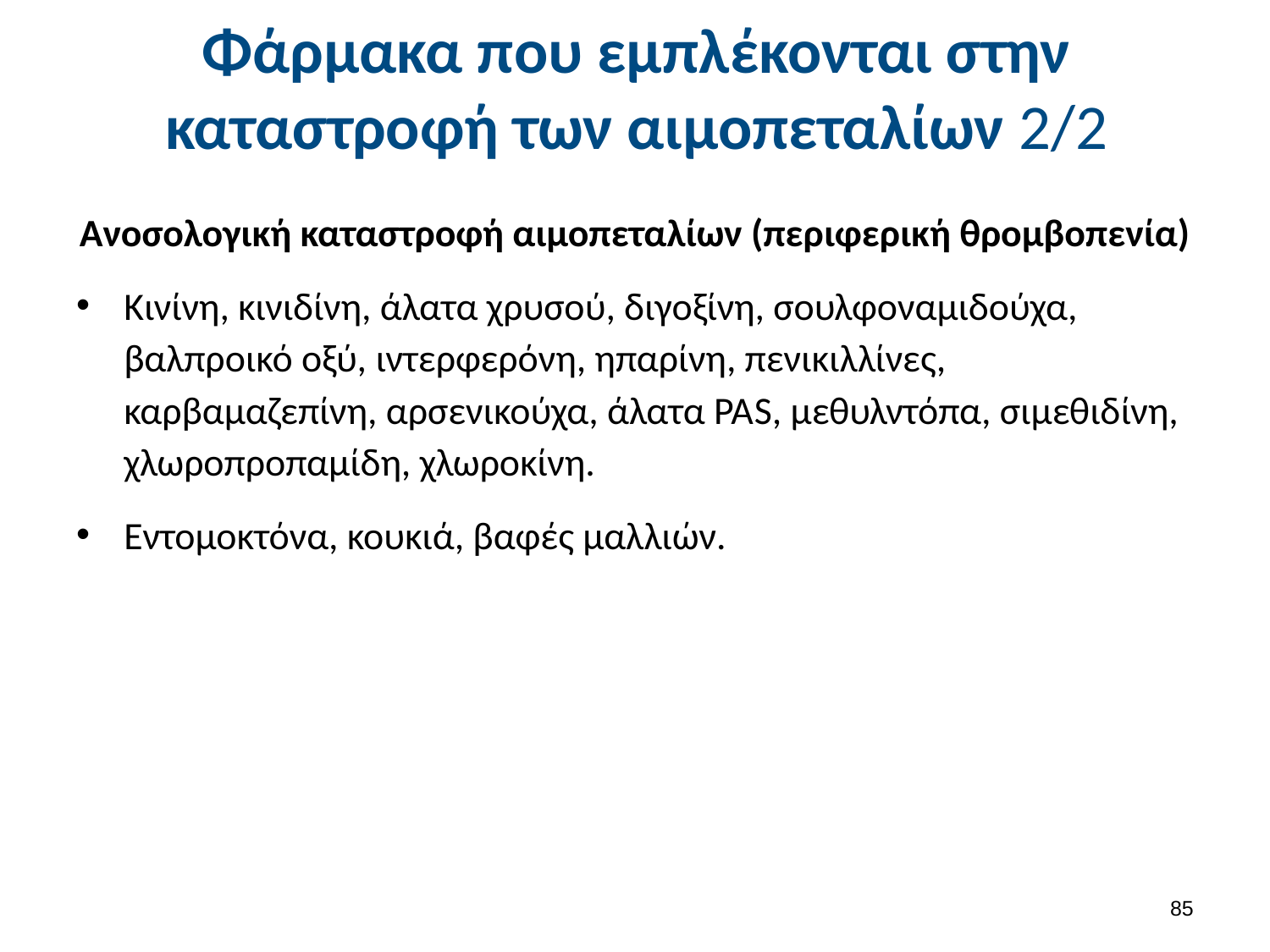

# Φάρμακα που εμπλέκονται στην καταστροφή των αιμοπεταλίων 2/2
Ανοσολογική καταστροφή αιμοπεταλίων (περιφερική θρομβοπενία)
Κινίνη, κινιδίνη, άλατα χρυσού, διγοξίνη, σουλφοναμιδούχα, βαλπροικό οξύ, ιντερφερόνη, ηπαρίνη, πενικιλλίνες, καρβαμαζεπίνη, αρσενικούχα, άλατα ΡΑS, μεθυλντόπα, σιμεθιδίνη, χλωροπροπαμίδη, χλωροκίνη.
Εντομοκτόνα, κουκιά, βαφές μαλλιών.

85